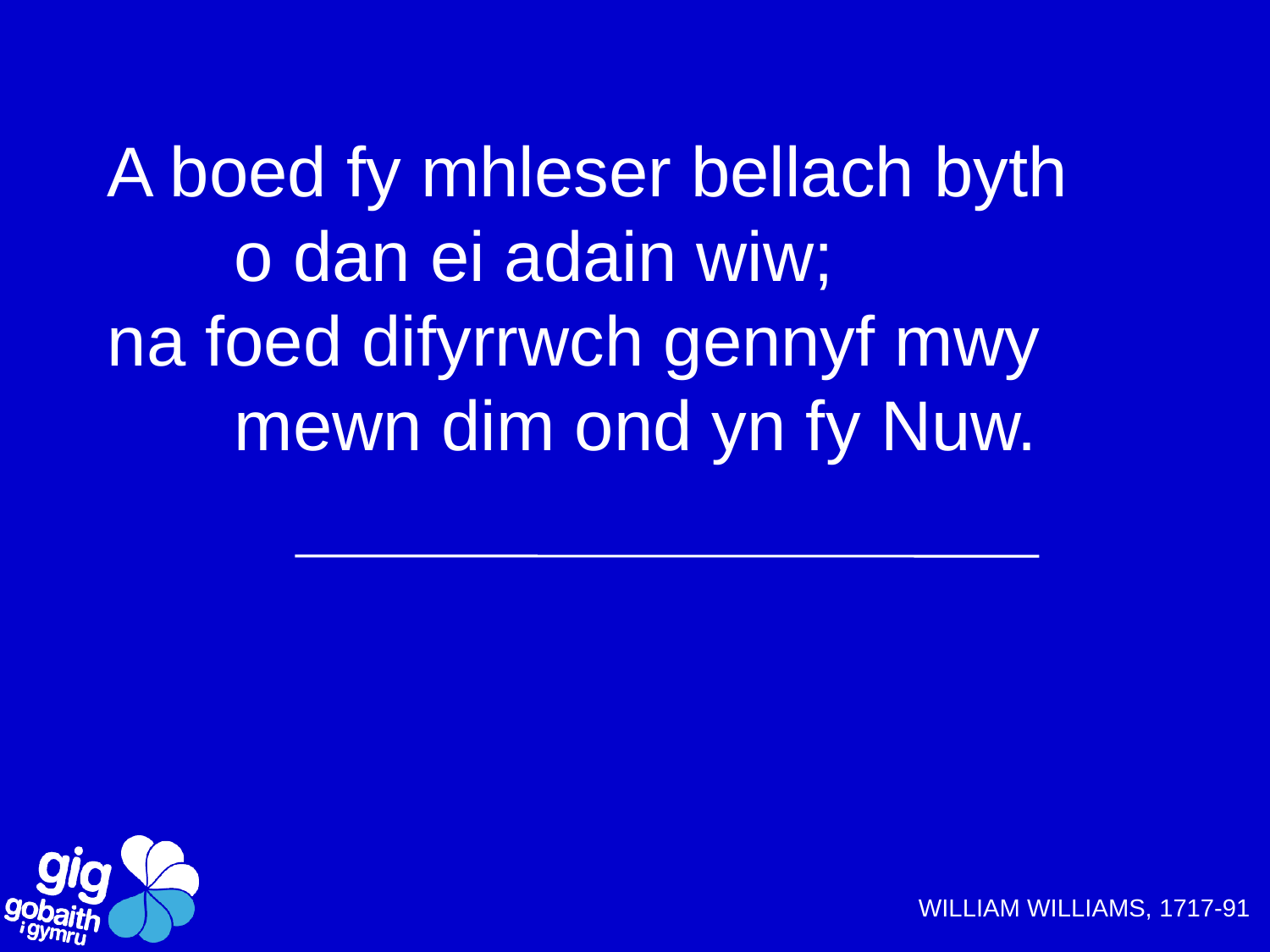

A boed fy mhleser bellach byth
	o dan ei adain wiw;
na foed difyrrwch gennyf mwy
	mewn dim ond yn fy Nuw.
WILLIAM WILLIAMS, 1717-91